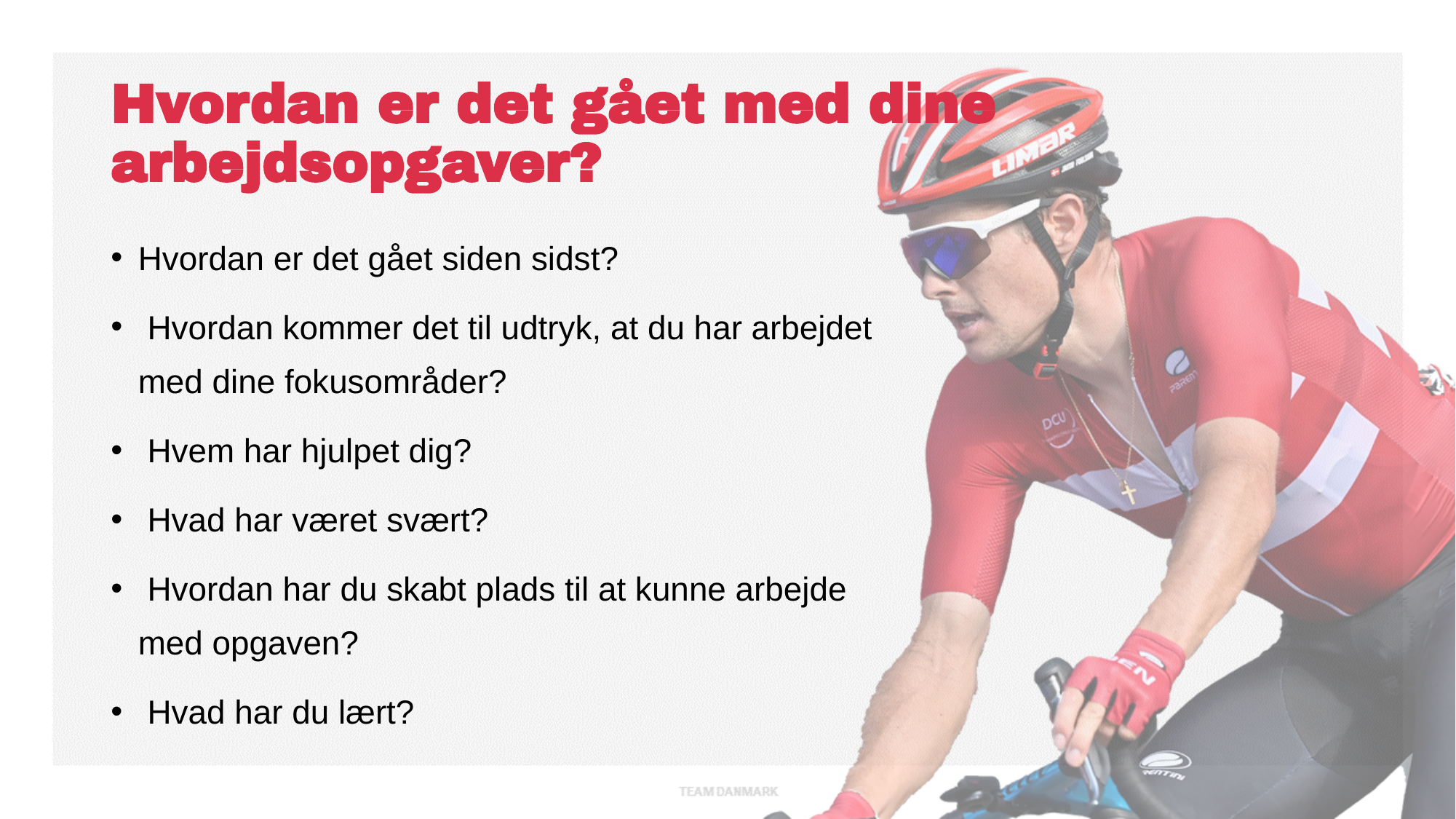

# Hvordan er det gået med dine arbejdsopgaver?
Hvordan er det gået siden sidst?
 Hvordan kommer det til udtryk, at du har arbejdet med dine fokusområder?
 Hvem har hjulpet dig?
 Hvad har været svært?
 Hvordan har du skabt plads til at kunne arbejde med opgaven?
 Hvad har du lært?